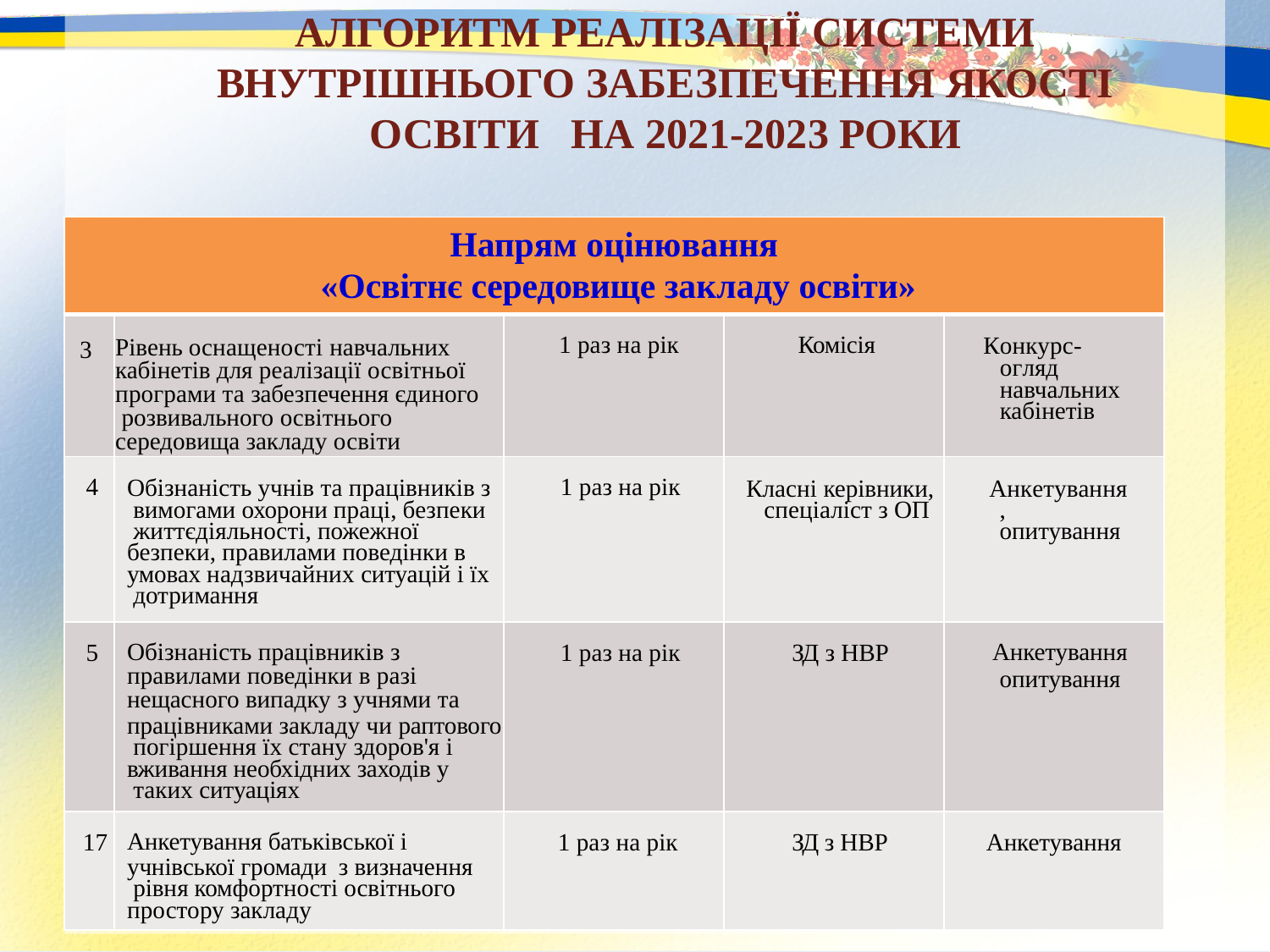

АЛГОРИТМ РЕАЛІЗАЦІЇ СИСТЕМИ
ВНУТРІШНЬОГО ЗАБЕЗПЕЧЕННЯ ЯКОСТІ
ОСВІТИ   НА 2021-2023 РОКИ
| Напрям оцінювання «Освітнє середовище закладу освіти» |  |  |  |  |
| --- | --- | --- | --- | --- |
| 3 | Рівень оснащеності навчальних кабінетів для реалізації освітньої програми та забезпечення єдиного розвивального освітнього середовища закладу освіти | 1 раз на рік | Комісія | Конкурс-огляд навчальних кабінетів |
| 4 | Обізнаність учнів та працівників з вимогами охорони праці, безпеки життєдіяльності, пожежної безпеки, правилами поведінки в умовах надзвичайних ситуацій і їх дотримання | 1 раз на рік | Класні керівники, спеціаліст з ОП | Анкетування, опитування |
| 5 | Обізнаність працівників з правилами поведінки в разі нещасного випадку з учнями та працівниками закладу чи раптового погіршення їх стану здоров'я і вживання необхідних заходів у таких ситуаціях | 1 раз на рік | ЗД з НВР | Анкетування опитування |
| 17 | Анкетування батьківської і учнівської громади з визначення рівня комфортності освітнього простору закладу | 1 раз на рік | ЗД з НВР | Анкетування |